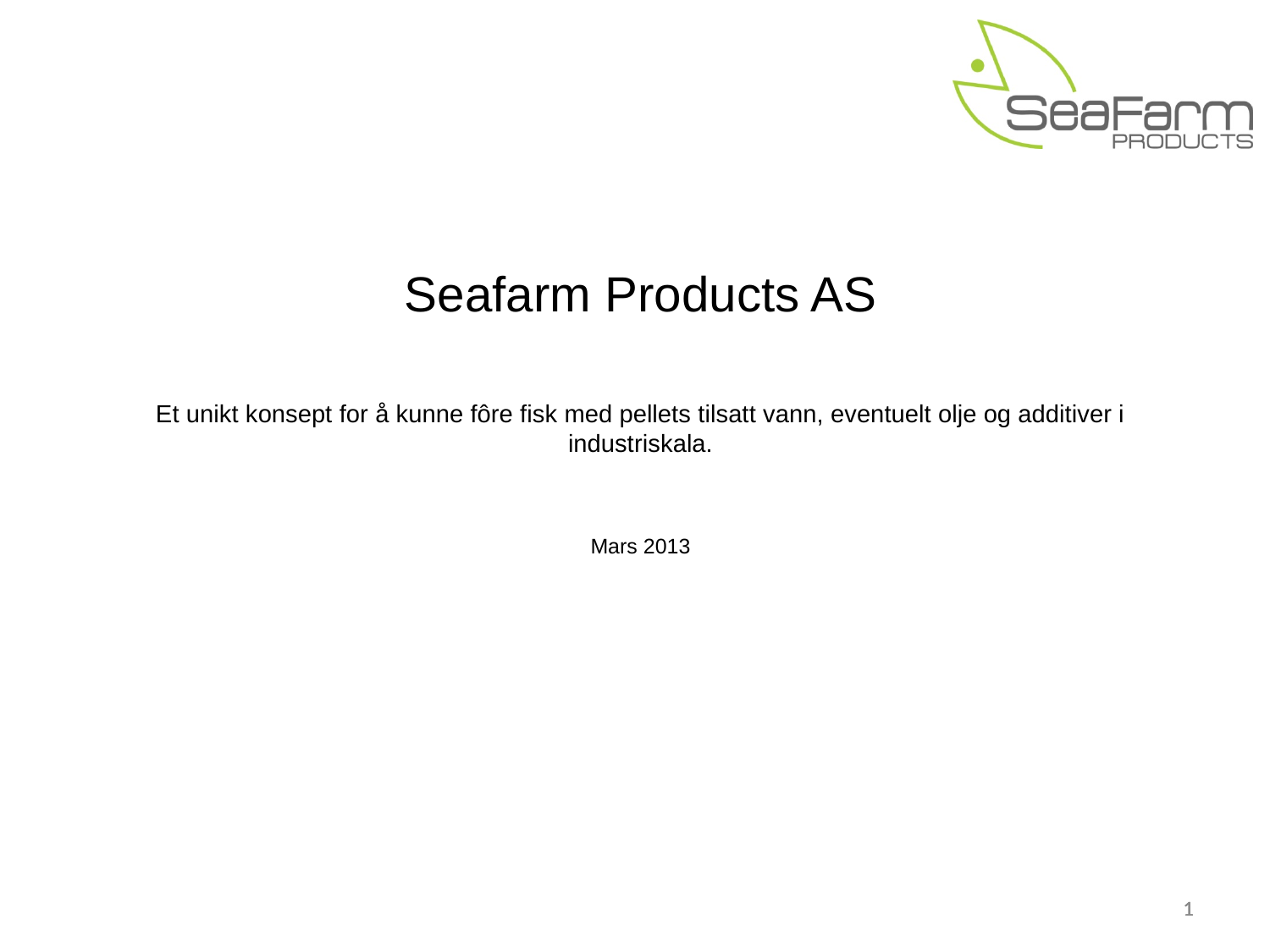

Seafarm Products AS

Et unikt konsept for å kunne fôre fisk med pellets tilsatt vann, eventuelt olje og additiver i industriskala.

Mars 2013

1
1
1